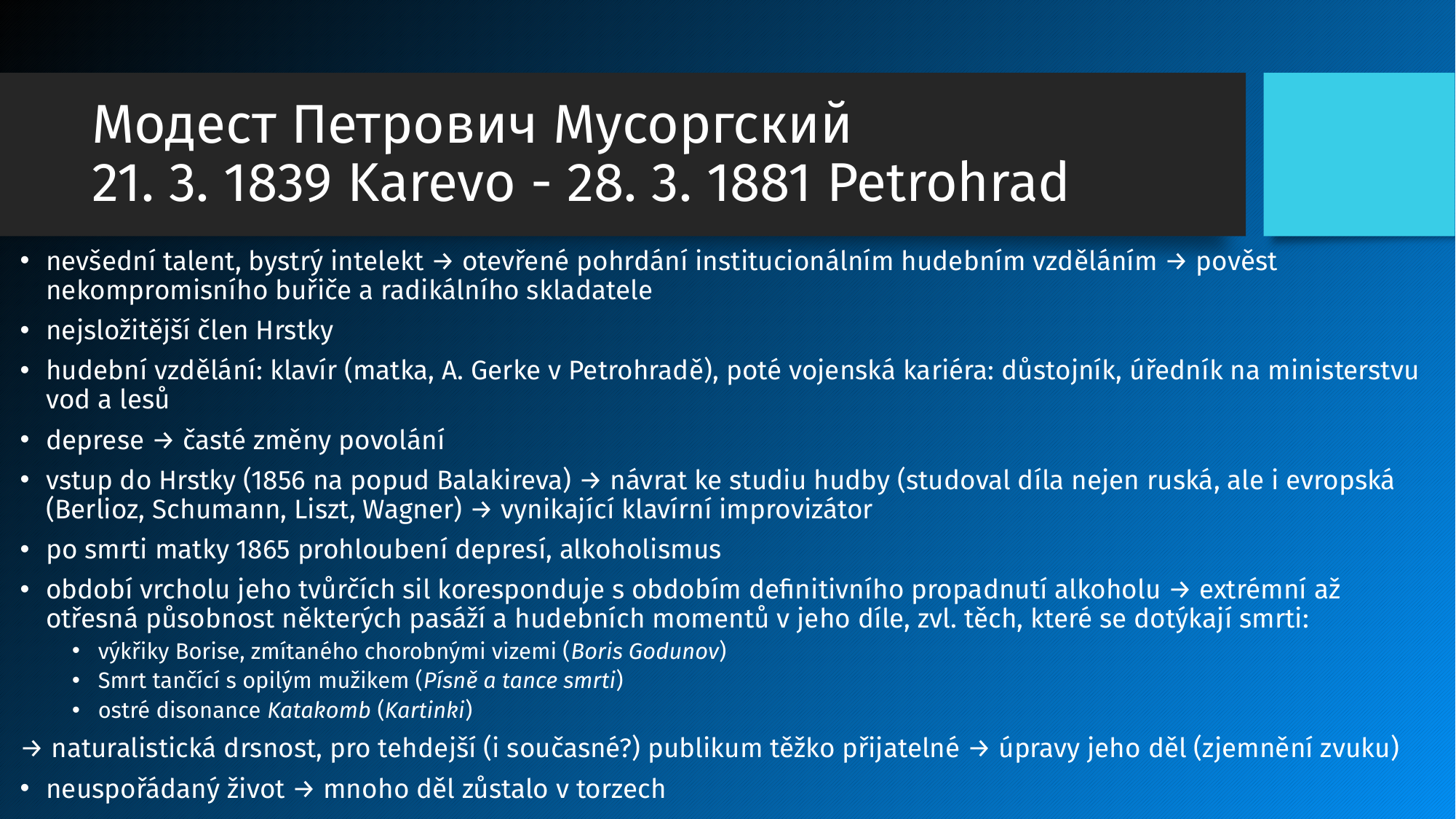

# Модест Петрович Мусоргский 21. 3. 1839 Karevo - 28. 3. 1881 Petrohrad
nevšední talent, bystrý intelekt → otevřené pohrdání institucionálním hudebním vzděláním → pověst nekompromisního buřiče a radikálního skladatele
nejsložitější člen Hrstky
hudební vzdělání: klavír (matka, A. Gerke v Petrohradě), poté vojenská kariéra: důstojník, úředník na ministerstvu vod a lesů
deprese → časté změny povolání
vstup do Hrstky (1856 na popud Balakireva) → návrat ke studiu hudby (studoval díla nejen ruská, ale i evropská (Berlioz, Schumann, Liszt, Wagner) → vynikající klavírní improvizátor
po smrti matky 1865 prohloubení depresí, alkoholismus
období vrcholu jeho tvůrčích sil koresponduje s obdobím definitivního propadnutí alkoholu → extrémní až otřesná působnost některých pasáží a hudebních momentů v jeho díle, zvl. těch, které se dotýkají smrti:
výkřiky Borise, zmítaného chorobnými vizemi (Boris Godunov)
Smrt tančící s opilým mužikem (Písně a tance smrti)
ostré disonance Katakomb (Kartinki)
→ naturalistická drsnost, pro tehdejší (i současné?) publikum těžko přijatelné → úpravy jeho děl (zjemnění zvuku)
neuspořádaný život → mnoho děl zůstalo v torzech